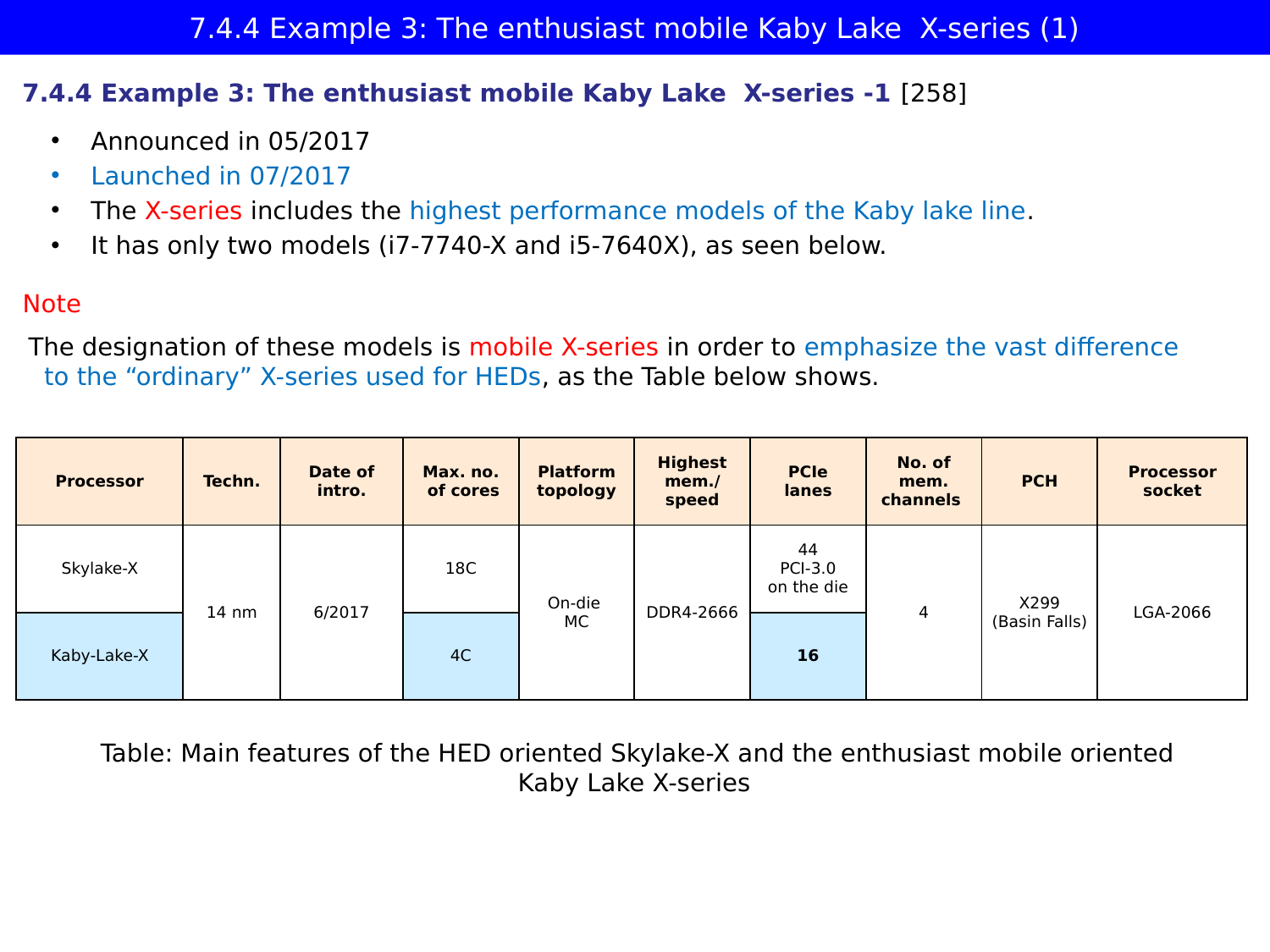

# 7.4.4 Example 3: The enthusiast mobile Kaby Lake  X-series (1)
7.4.4 Example 3: The enthusiast mobile Kaby Lake  X-series -1 [258]
Announced in 05/2017
Launched in 07/2017
The X-series includes the highest performance models of the Kaby lake line.
It has only two models (i7-7740-X and i5-7640X), as seen below.
Note
The designation of these models is mobile X-series in order to emphasize the vast difference
  to the “ordinary” X-series used for HEDs, as the Table below shows.
| Processor | Techn. | Date of intro. | Max. no. of cores | Platform topology | Highest mem./ speed | PCIe lanes | No. of mem. channels | PCH | Processor socket |
| --- | --- | --- | --- | --- | --- | --- | --- | --- | --- |
| Skylake-X | 14 nm | 6/2017 | 18C | On-die MC | DDR4-2666 | 44 PCI-3.0 on the die | 4 | X299 (Basin Falls) | LGA-2066 |
| Kaby-Lake-X |  |  | 4C |  |  | 16 |  |  |  |
Table: Main features of the HED oriented Skylake-X and the enthusiast mobile oriented
Kaby Lake X-series